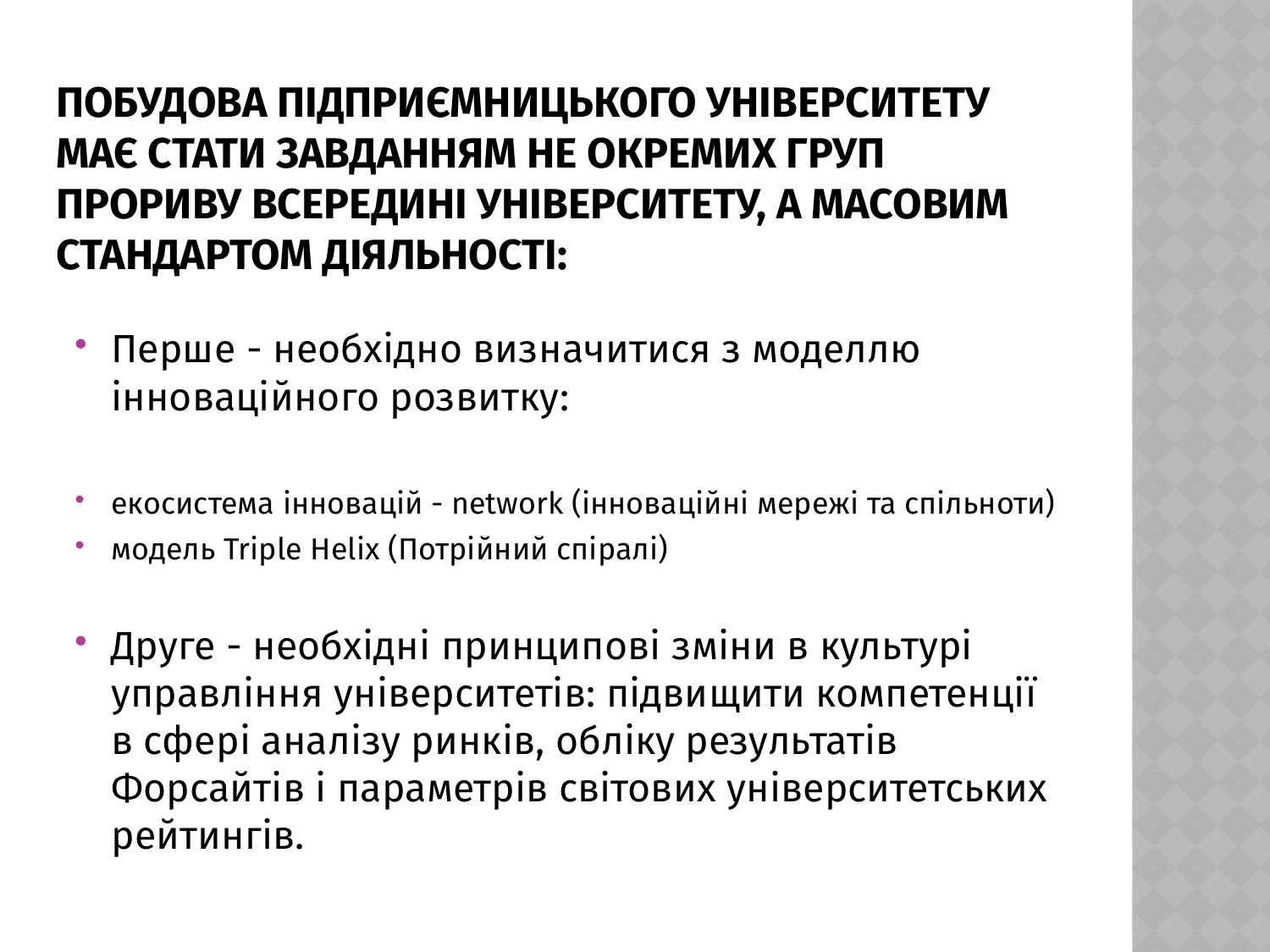

# Побудова підприємницького університету має стати завданням не окремих груп прориву всередині університету, а масовим стандартом діяльності:
Перше - необхідно визначитися з моделлю інноваційного розвитку:

екосистема інновацій - network (інноваційні мережі та спільноти)
модель Triple Helix (Потрійний спіралі)

Друге - необхідні принципові зміни в культурі управління університетів: підвищити компетенції в сфері аналізу ринків, обліку результатів Форсайтів і параметрів світових університетських рейтингів.